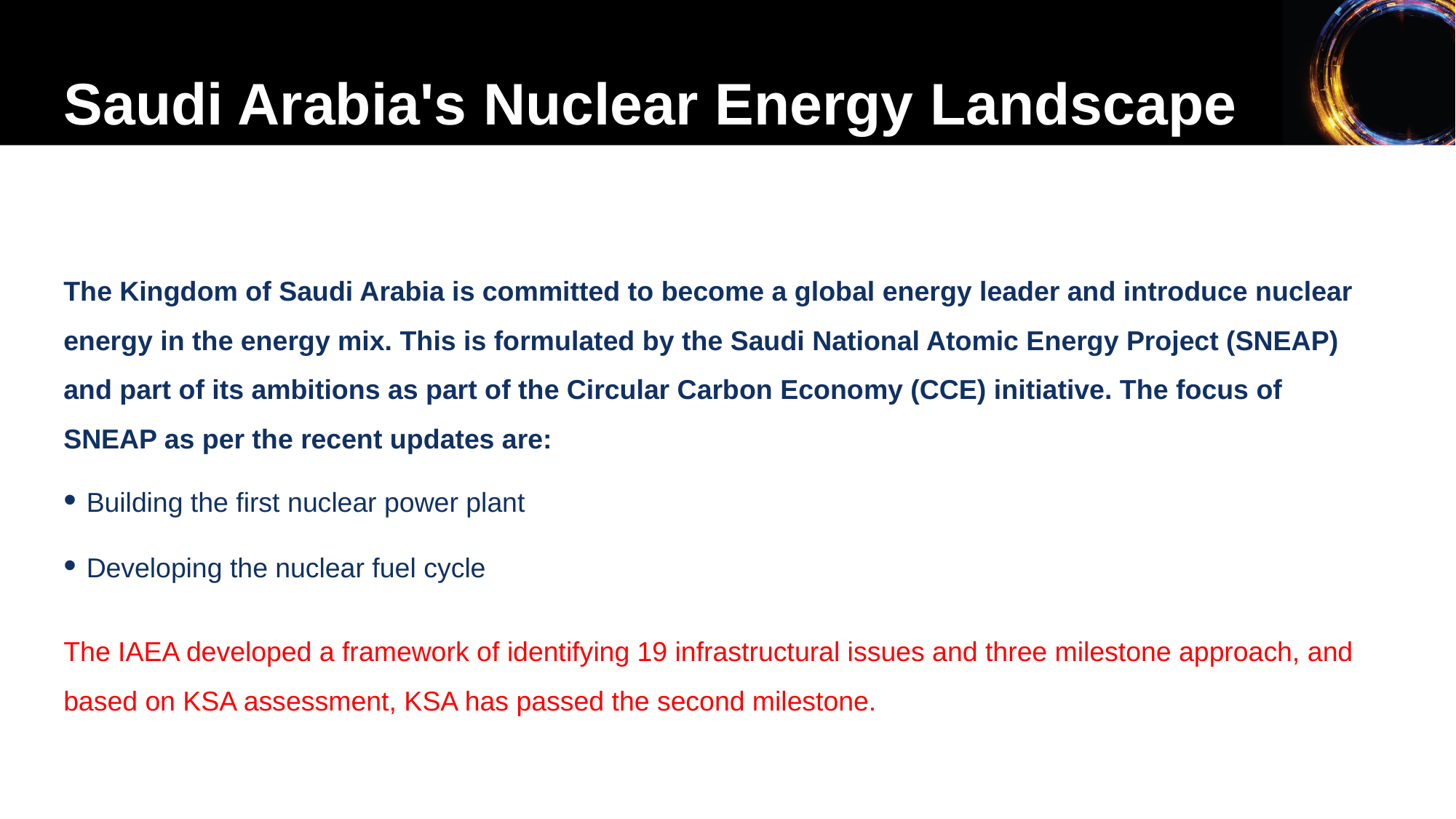

Saudi Arabia's Nuclear Energy Landscape
The Kingdom of Saudi Arabia is committed to become a global energy leader and introduce nuclear energy in the energy mix. This is formulated by the Saudi National Atomic Energy Project (SNEAP) and part of its ambitions as part of the Circular Carbon Economy (CCE) initiative. The focus of SNEAP as per the recent updates are:
• Building the first nuclear power plant
• Developing the nuclear fuel cycle

The IAEA developed a framework of identifying 19 infrastructural issues and three milestone approach, and based on KSA assessment, KSA has passed the second milestone.